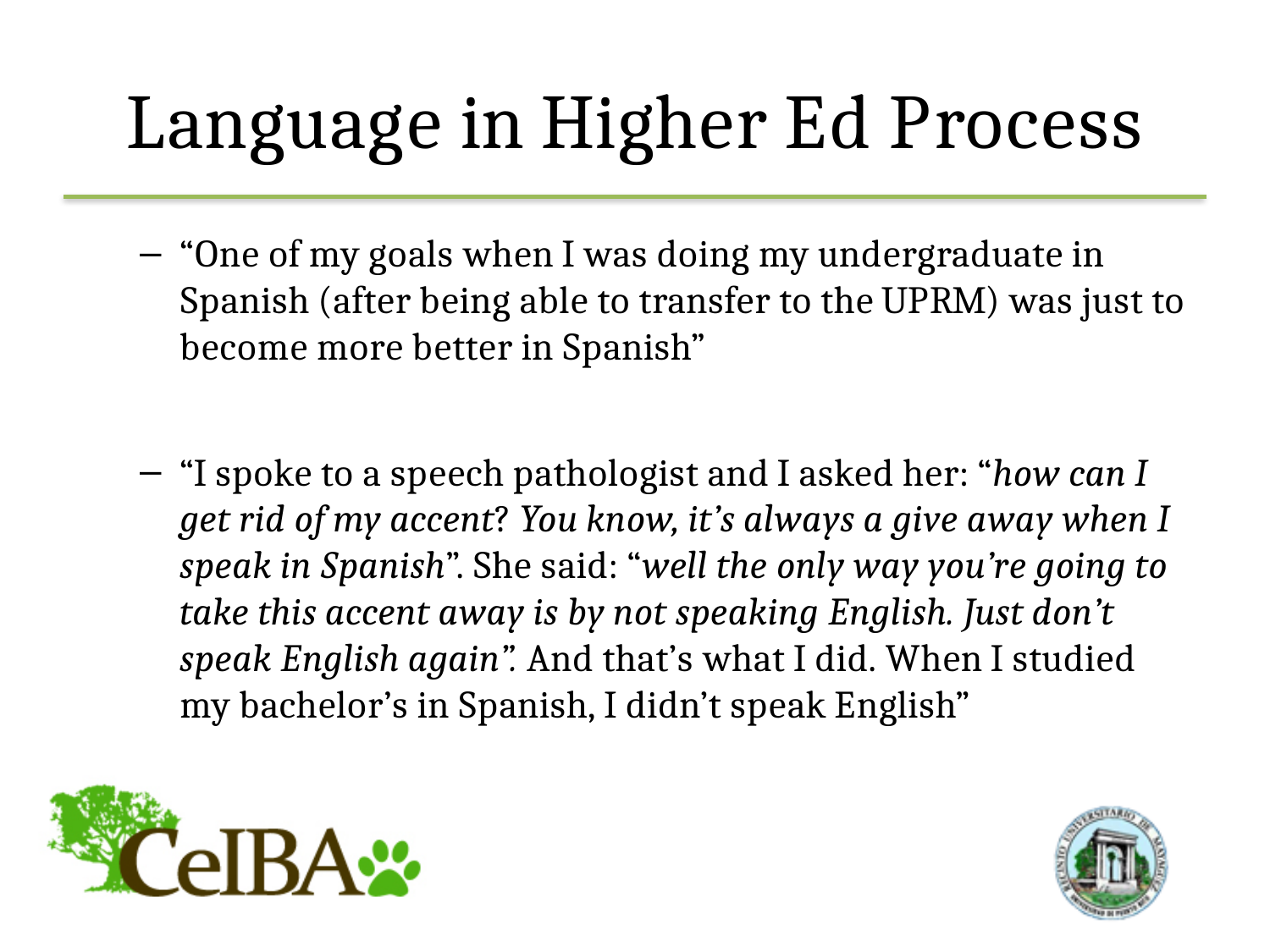

# Language in Higher Ed Process
“One of my goals when I was doing my undergraduate in Spanish (after being able to transfer to the UPRM) was just to become more better in Spanish”

“I spoke to a speech pathologist and I asked her: “how can I get rid of my accent? You know, it’s always a give away when I speak in Spanish”. She said: “well the only way you’re going to take this accent away is by not speaking English. Just don’t speak English again”. And that’s what I did. When I studied my bachelor’s in Spanish, I didn’t speak English”